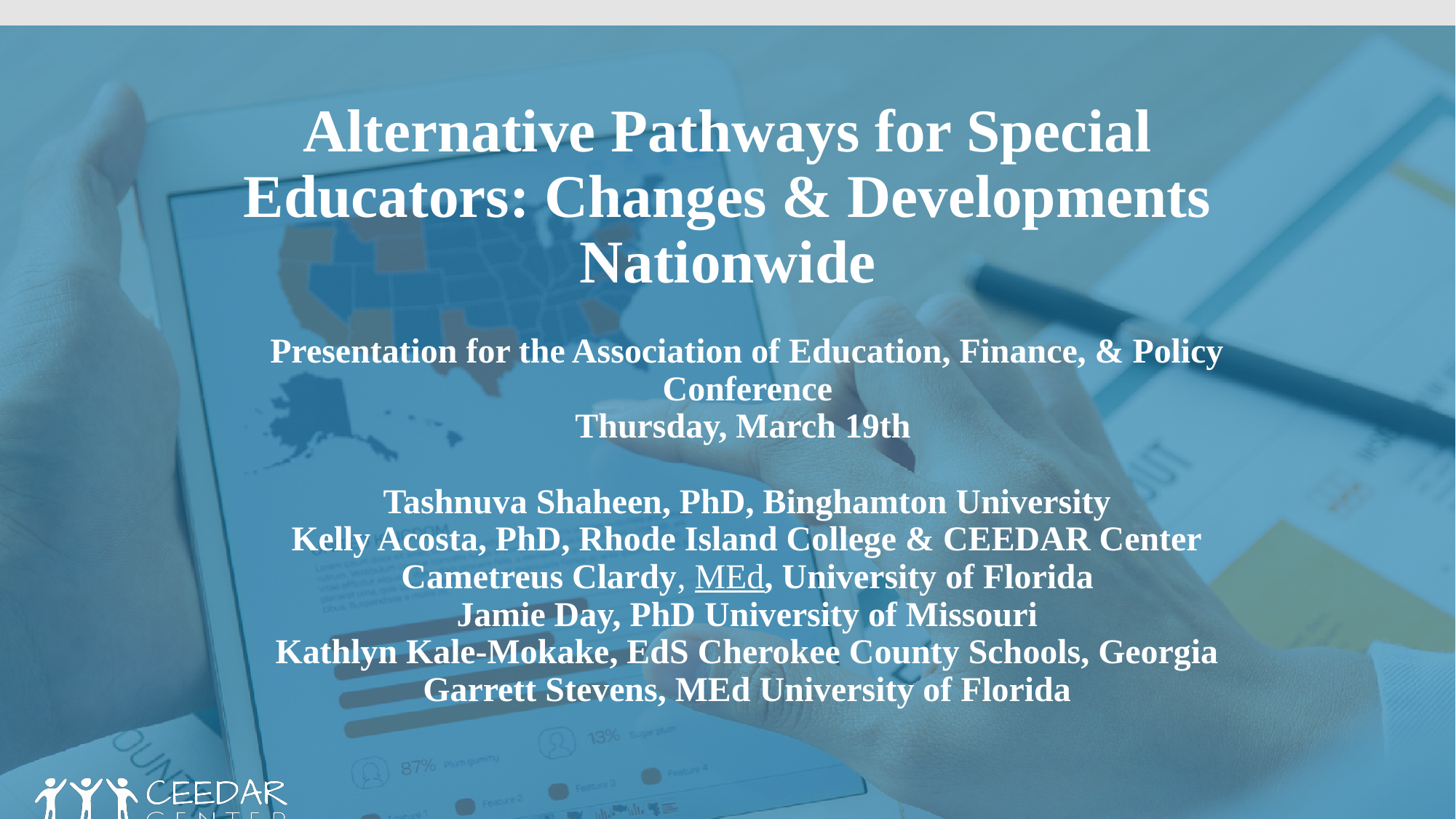

Alternative Pathways for Special Educators: Changes & Developments Nationwide
Presentation for the Association of Education, Finance, & Policy Conference
Thursday, March 19th

Tashnuva Shaheen, PhD, Binghamton University
Kelly Acosta, PhD, Rhode Island College & CEEDAR Center
Cametreus Clardy, MEd, University of Florida
Jamie Day, PhD University of Missouri
Kathlyn Kale-Mokake, EdS Cherokee County Schools, Georgia
Garrett Stevens, MEd University of Florida